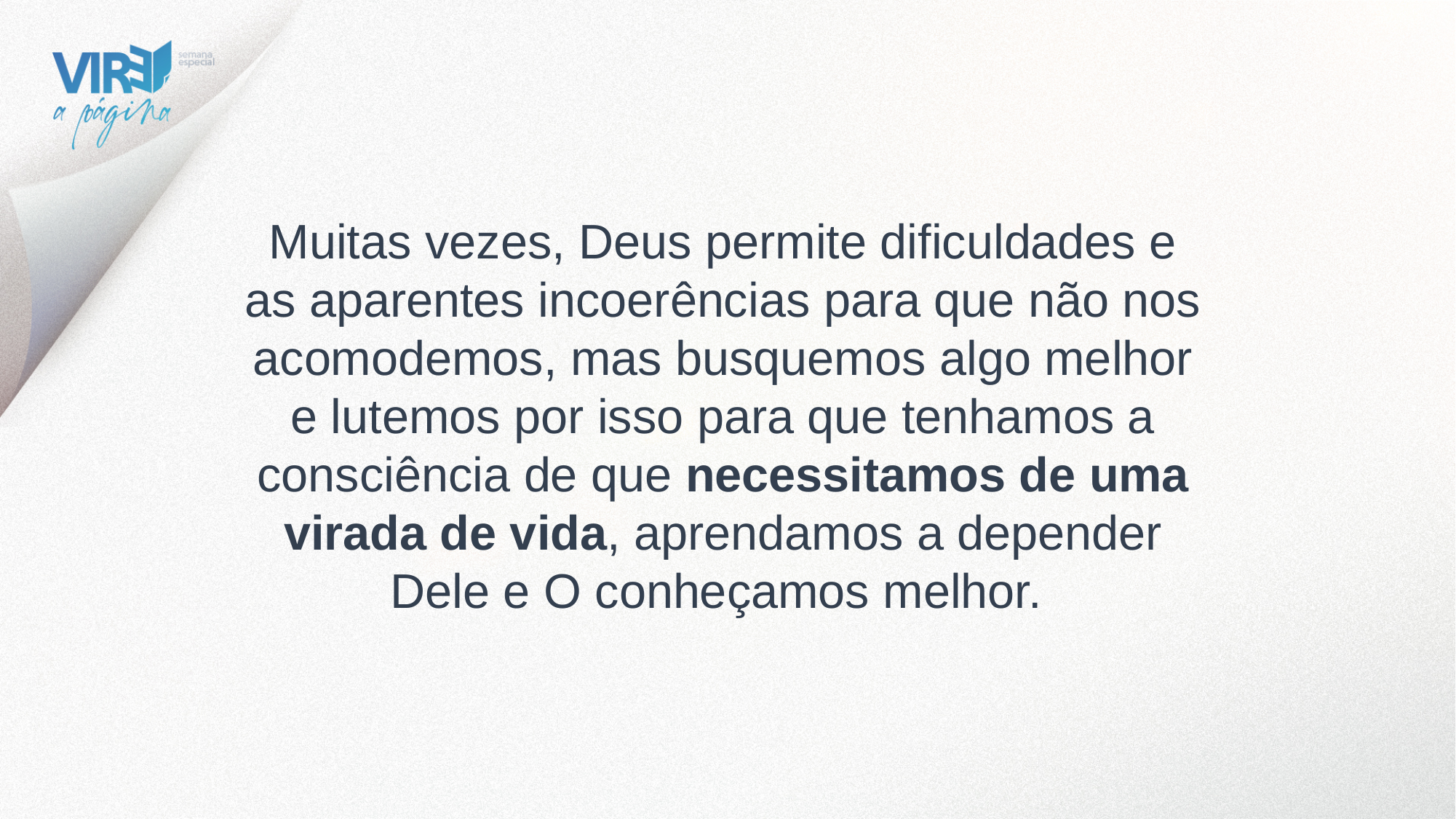

Muitas vezes, Deus permite dificuldades e as aparentes incoerências para que não nos acomodemos, mas busquemos algo melhor e lutemos por isso para que tenhamos a consciência de que necessitamos de uma virada de vida, aprendamos a depender Dele e O conheçamos melhor.